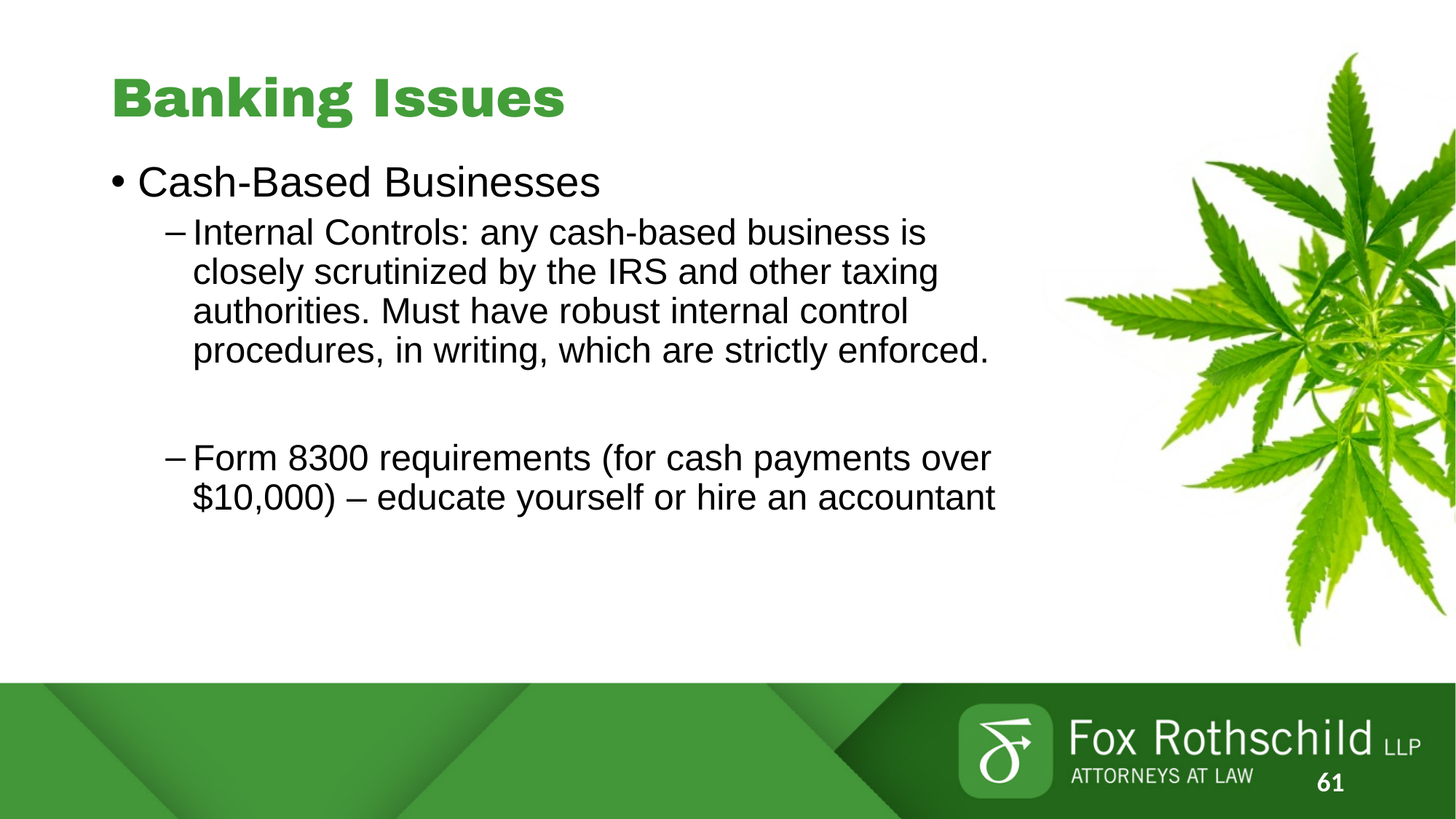

# Banking Issues
Cash-Based Businesses
Internal Controls: any cash-based business is closely scrutinized by the IRS and other taxing authorities. Must have robust internal control procedures, in writing, which are strictly enforced.

Form 8300 requirements (for cash payments over $10,000) – educate yourself or hire an accountant
61